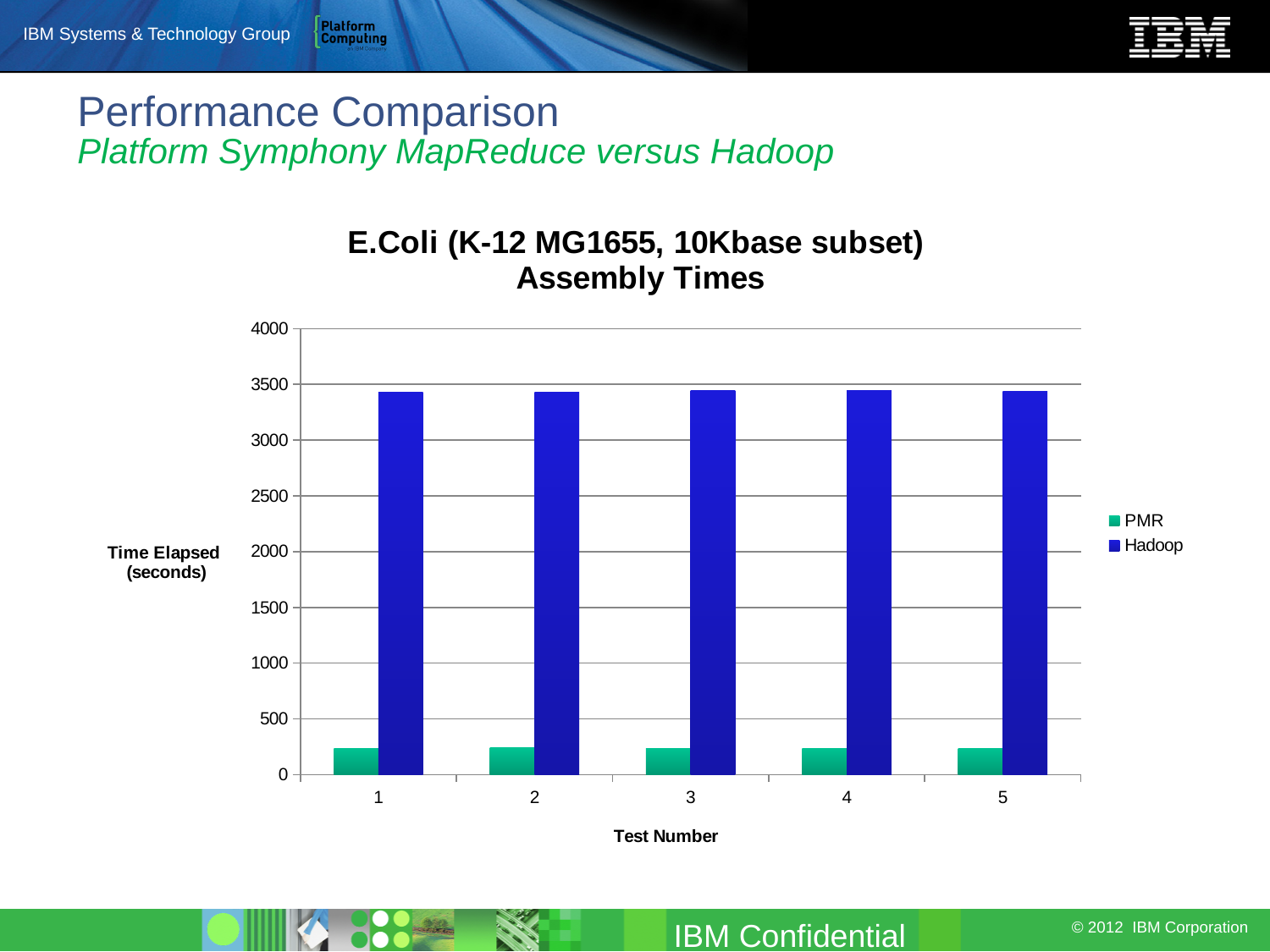

# Performance Comparison Platform Symphony MapReduce versus Hadoop

### Chart: E.Coli (K-12 MG1655, 10Kbase subset) Assembly Times

| Category | PMR | Hadoop |
|---|---|---|
| 1 | 237.68 | 3430.7 |
| 2 | 239.48000000000027 | 3426.8 |
| 3 | 237.9 | 3444.04 |
| 4 | 235.85000000000053 | 3445.61 |
| 5 | 235.54 | 3436.12 |